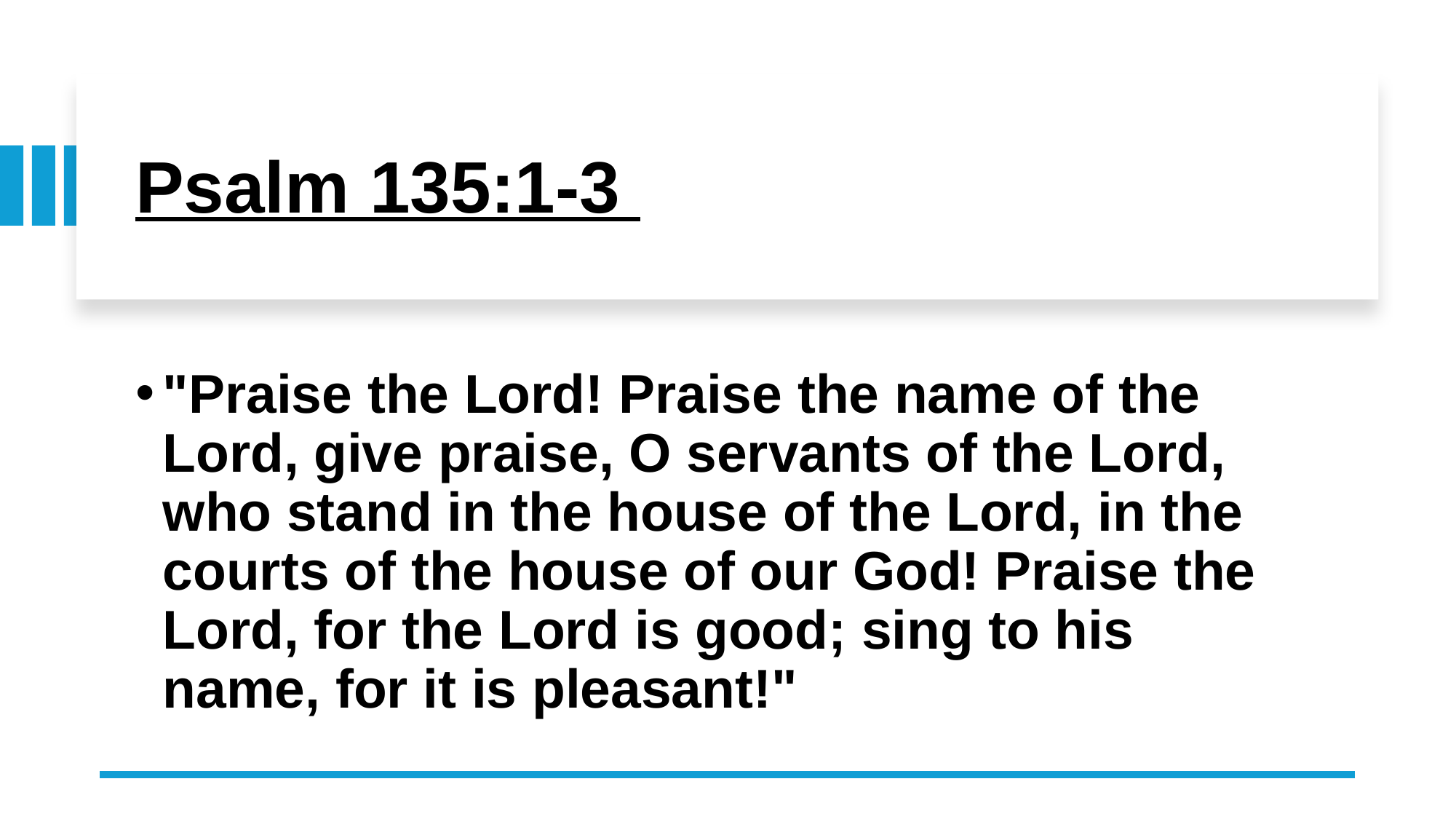

# Psalm 135:1-3

"Praise the Lord! Praise the name of the Lord, give praise, O servants of the Lord, who stand in the house of the Lord, in the courts of the house of our God! Praise the Lord, for the Lord is good; sing to his name, for it is pleasant!"